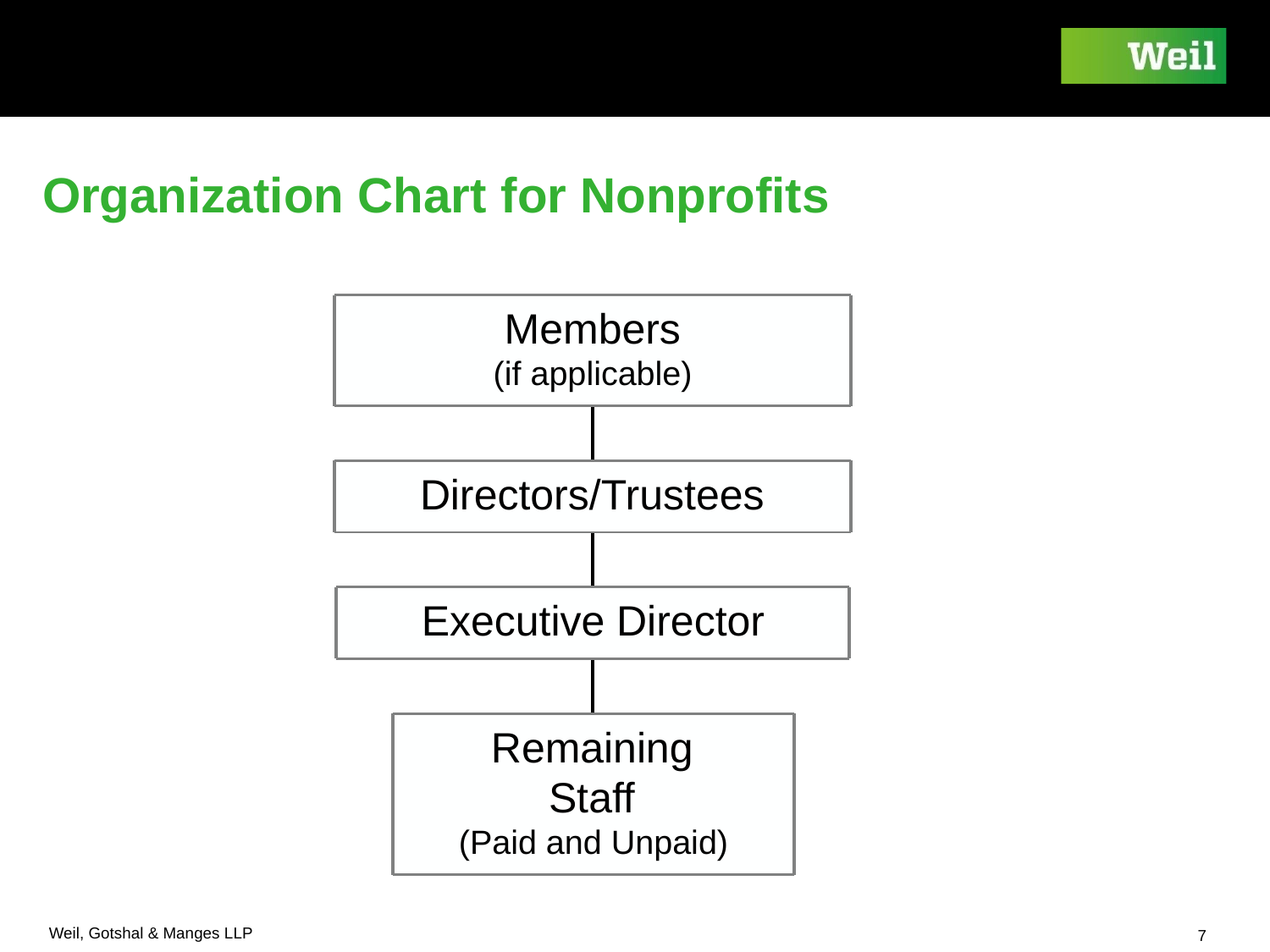

Organization
Chart
for
Nonprofits

Members
(if applicable)

      Directors/Trustees

      Executive Director

Remaining
Staff
(Paid and Unpaid)

Weil, Gotshal & Manges LLP
7